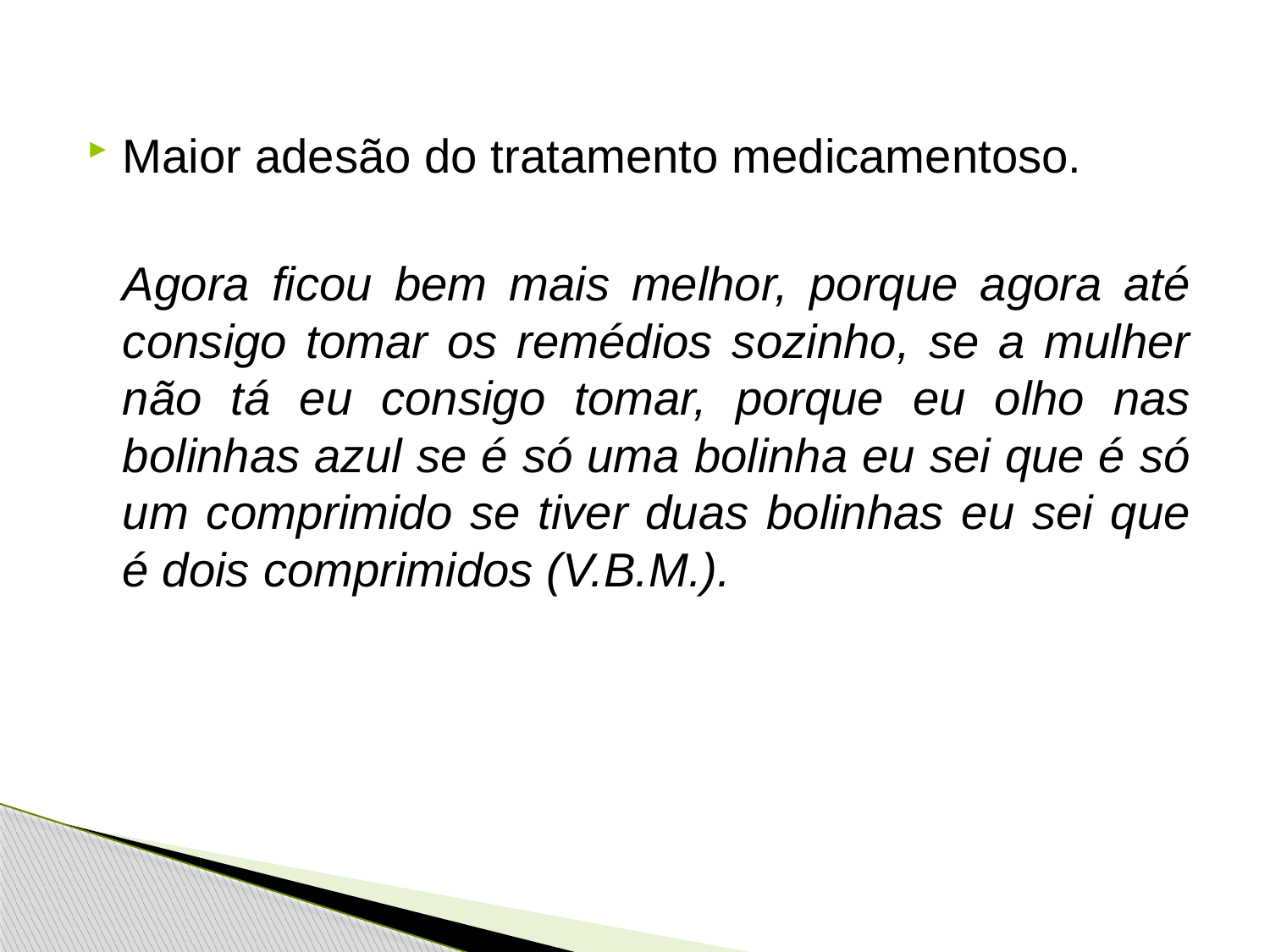

Maior adesão do tratamento medicamentoso.

	Agora ficou bem mais melhor, porque agora até consigo tomar os remédios sozinho, se a mulher não tá eu consigo tomar, porque eu olho nas bolinhas azul se é só uma bolinha eu sei que é só um comprimido se tiver duas bolinhas eu sei que é dois comprimidos (V.B.M.).